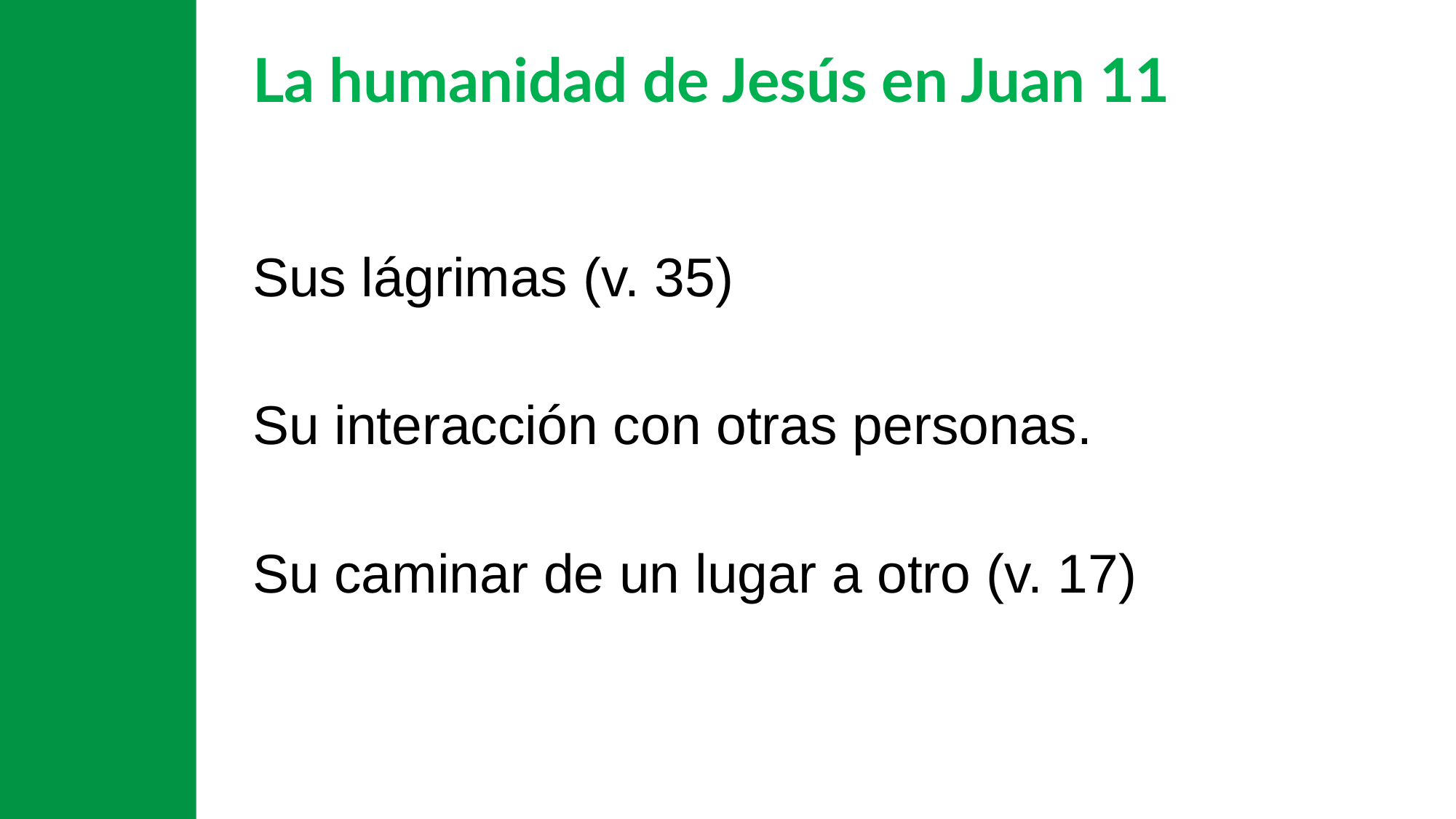

La humanidad de Jesús en Juan 11
Sus lágrimas (v. 35)

Su interacción con otras personas.

Su caminar de un lugar a otro (v. 17)